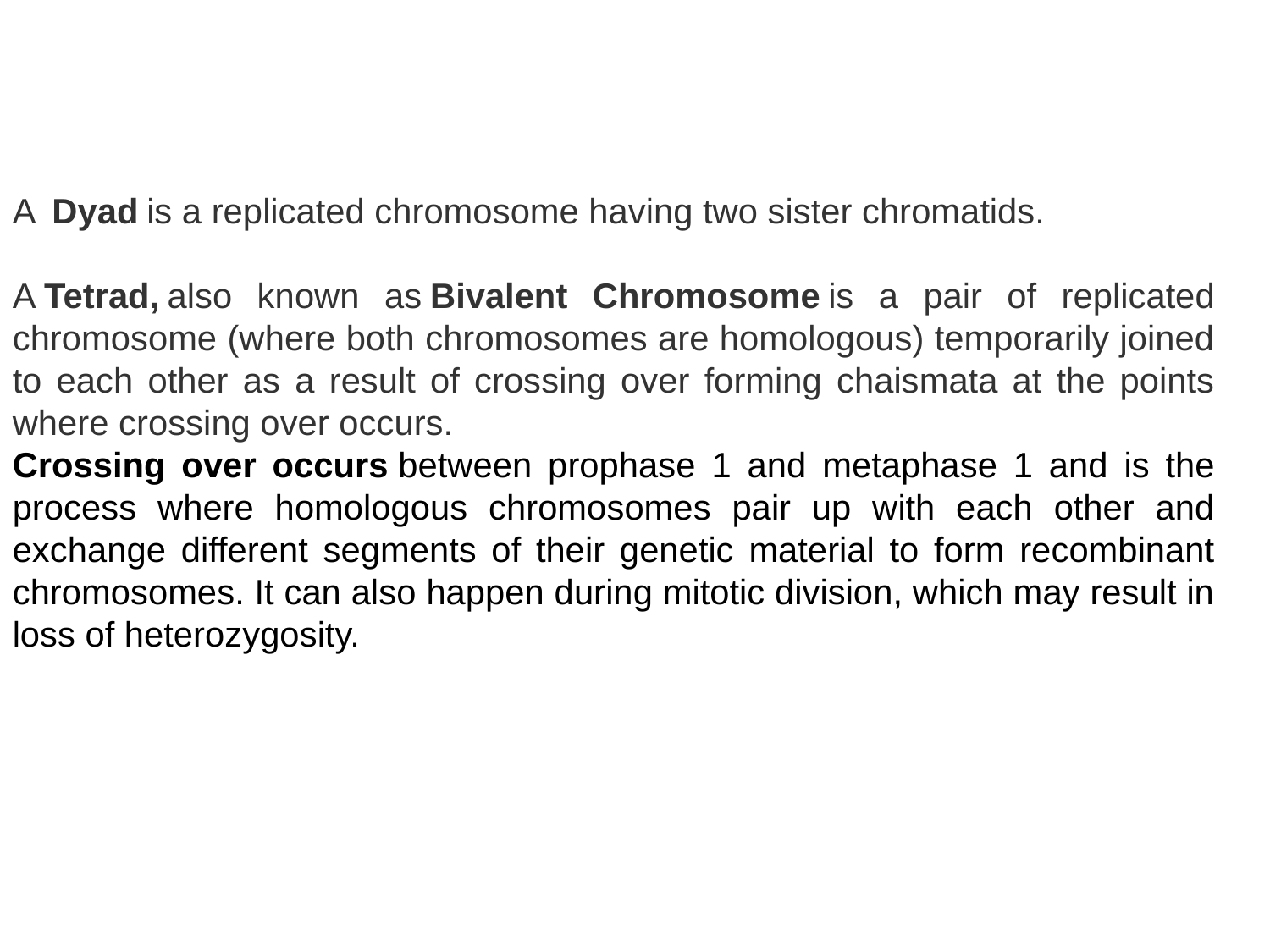

A  Dyad is a replicated chromosome having two sister chromatids.

A Tetrad, also known as Bivalent Chromosome is a pair of replicated chromosome (where both chromosomes are homologous) temporarily joined to each other as a result of crossing over forming chaismata at the points where crossing over occurs.
Crossing over occurs between prophase 1 and metaphase 1 and is the process where homologous chromosomes pair up with each other and exchange different segments of their genetic material to form recombinant chromosomes. It can also happen during mitotic division, which may result in loss of heterozygosity.